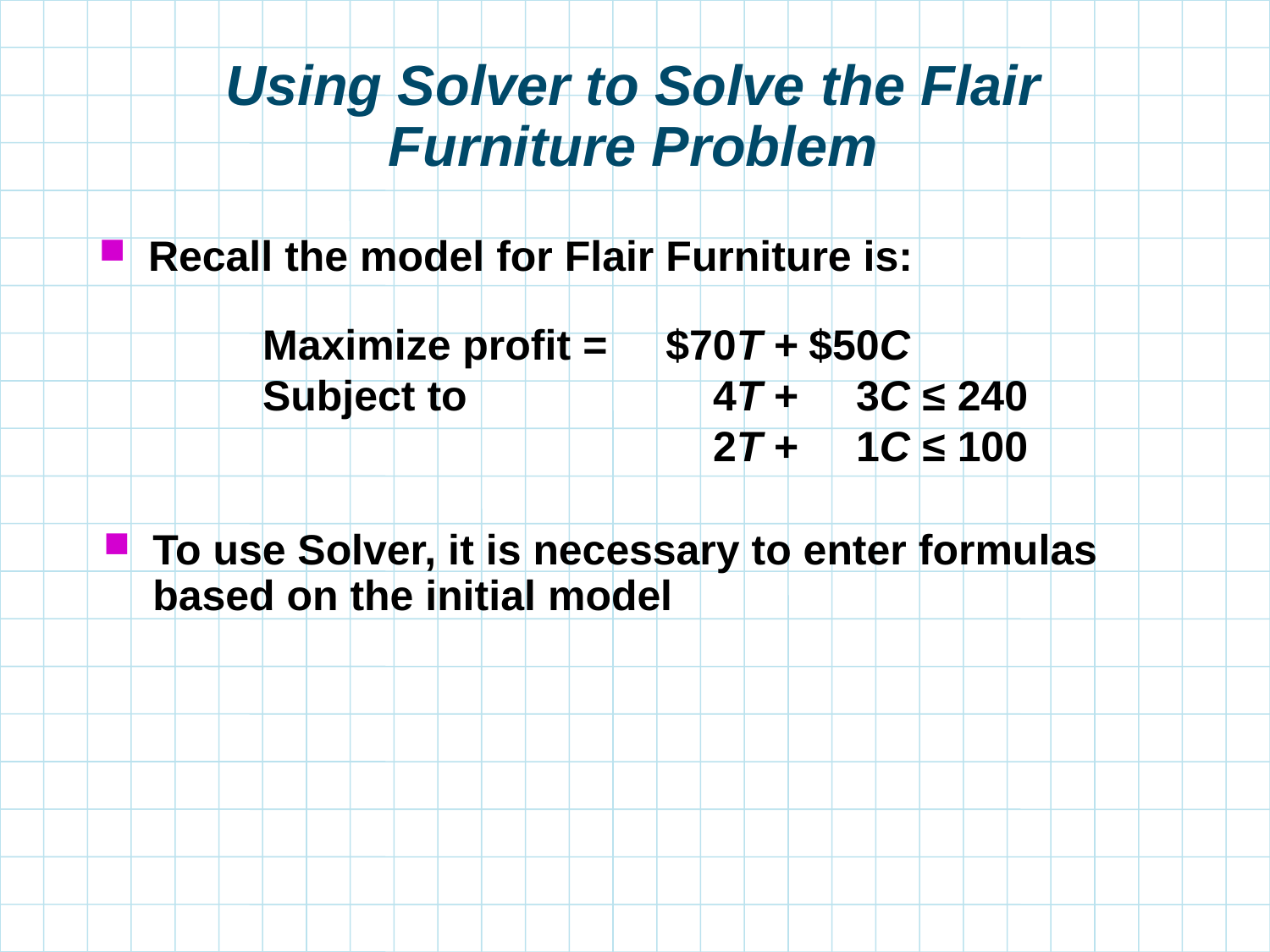

# Using Solver to Solve the Flair Furniture Problem
Recall the model for Flair Furniture is:
Maximize profit =	$70T +	$50C
Subject to	4T +	3C	≤ 240
	2T +	1C	≤ 100
To use Solver, it is necessary to enter formulas based on the initial model